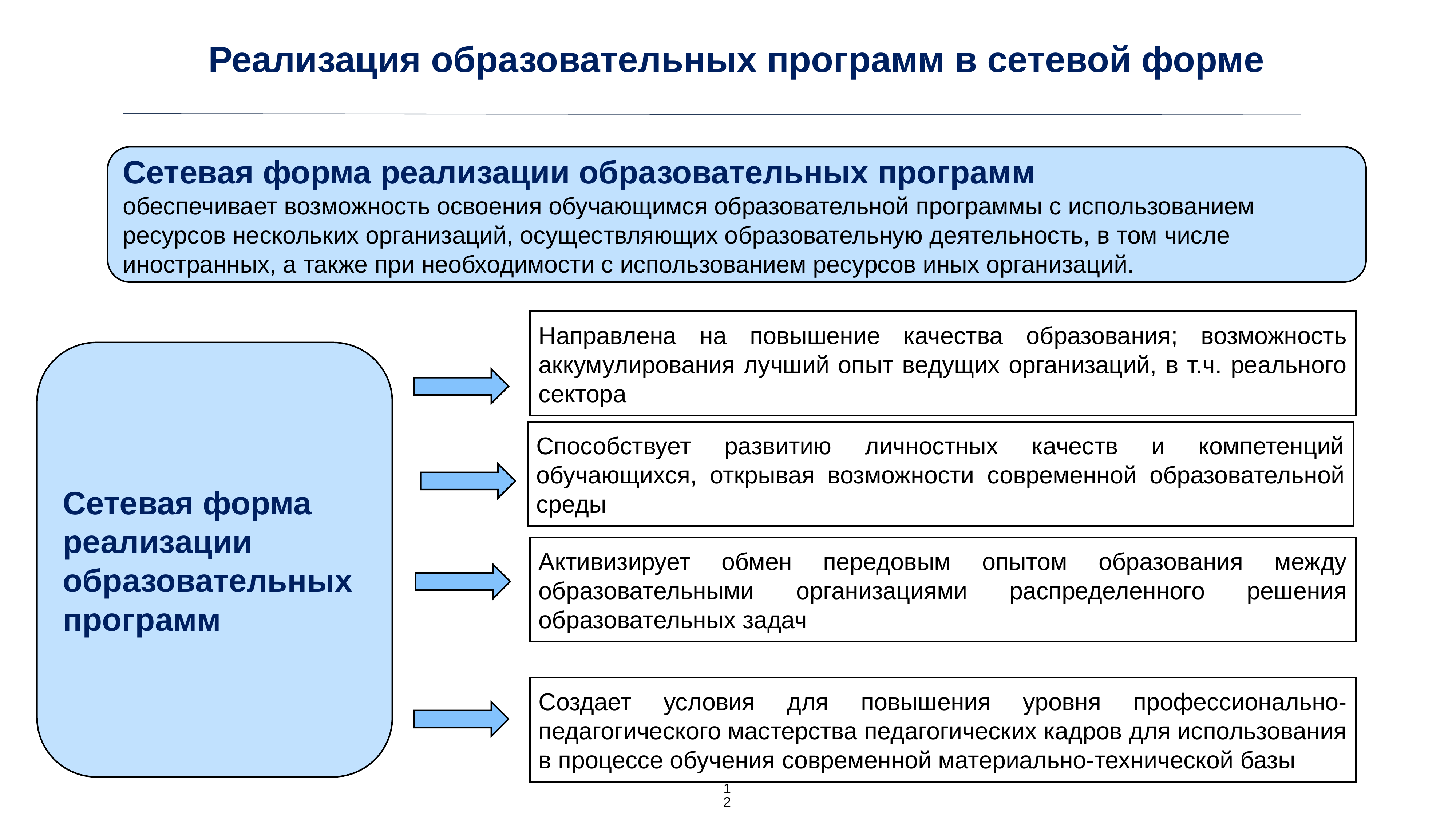

# Реализация образовательных программ в сетевой форме

Сетевая форма реализации образовательных программ
обеспечивает возможность освоения обучающимся образовательной программы с использованием ресурсов нескольких организаций, осуществляющих образовательную деятельность, в том числе иностранных, а также при необходимости с использованием ресурсов иных организаций.
Направлена на повышение качества образования; возможность аккумулирования лучший опыт ведущих организаций, в т.ч. реального сектора

Сетевая форма реализации образовательных программ
Способствует развитию личностных качеств и компетенций обучающихся, открывая возможности современной образовательной среды

Активизирует обмен передовым опытом образования между образовательными организациями распределенного решения образовательных задач

Создает условия для повышения уровня профессионально-педагогического мастерства педагогических кадров для использования в процессе обучения современной материально-технической базы
12